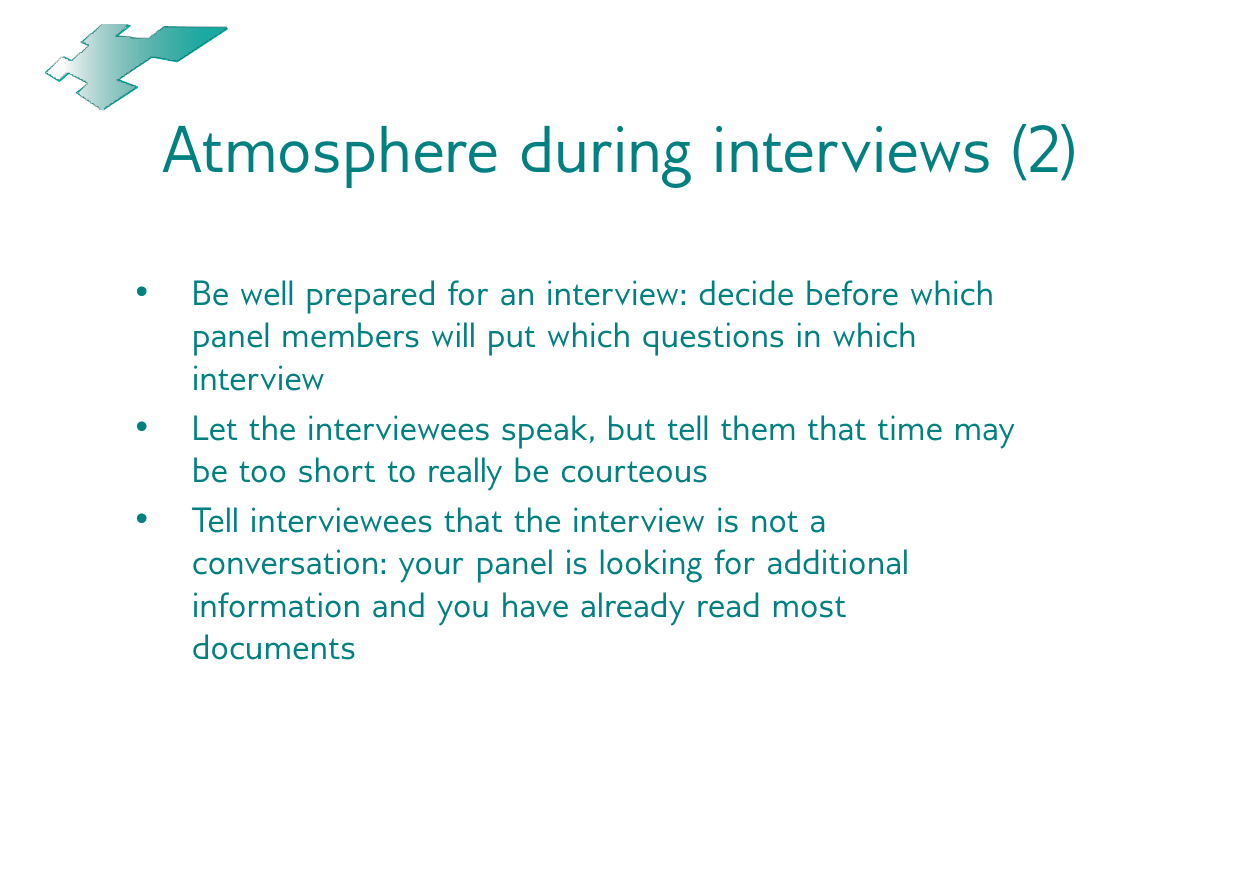

# Atmosphere during interviews (2)
Be well prepared for an interview: decide before which panel members will put which questions in which interview
Let the interviewees speak, but tell them that time may be too short to really be courteous
Tell interviewees that the interview is not a conversation: your panel is looking for additional information and you have already read most documents